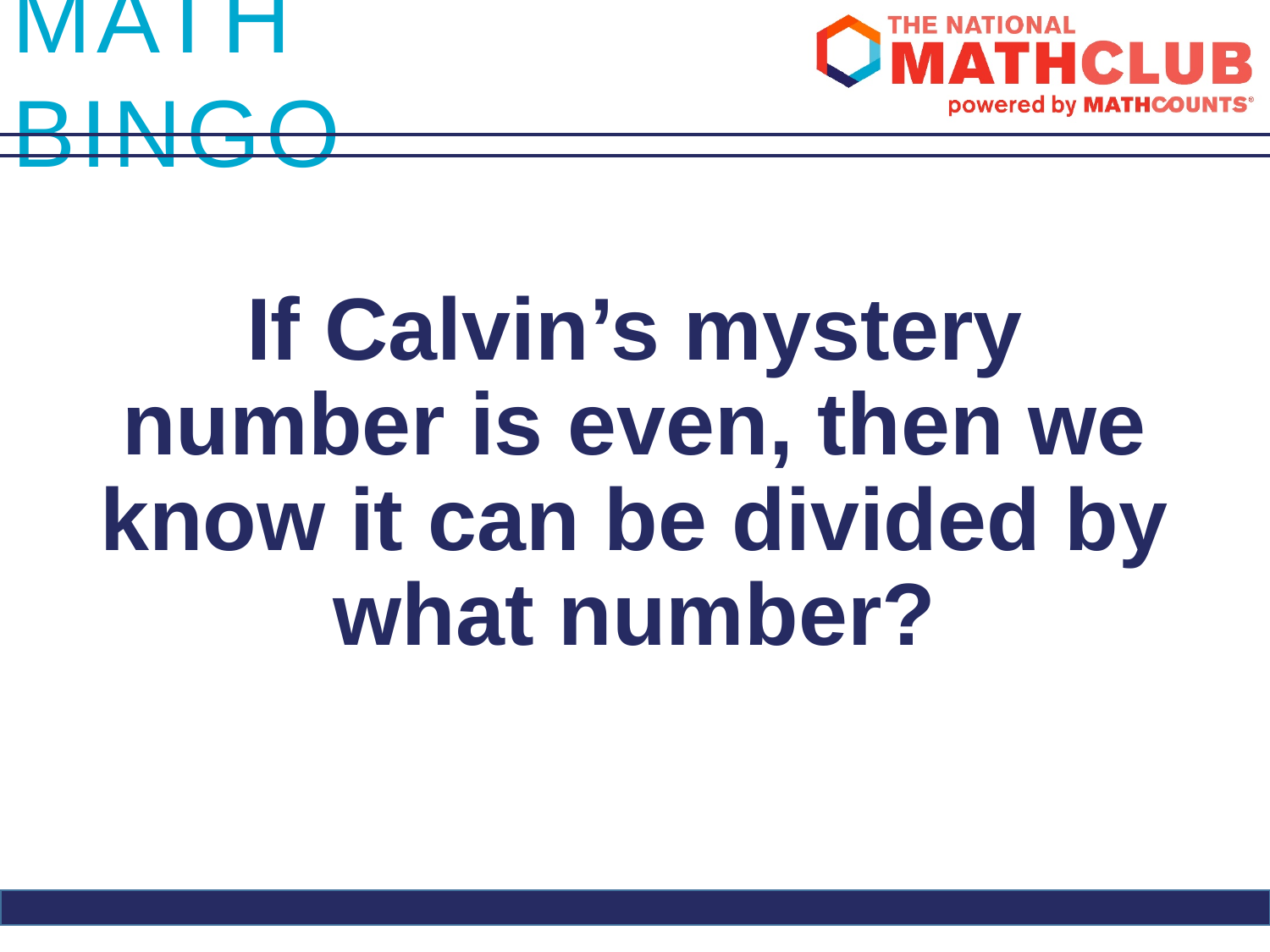

If Calvin’s mystery number is even, then we know it can be divided by what number?